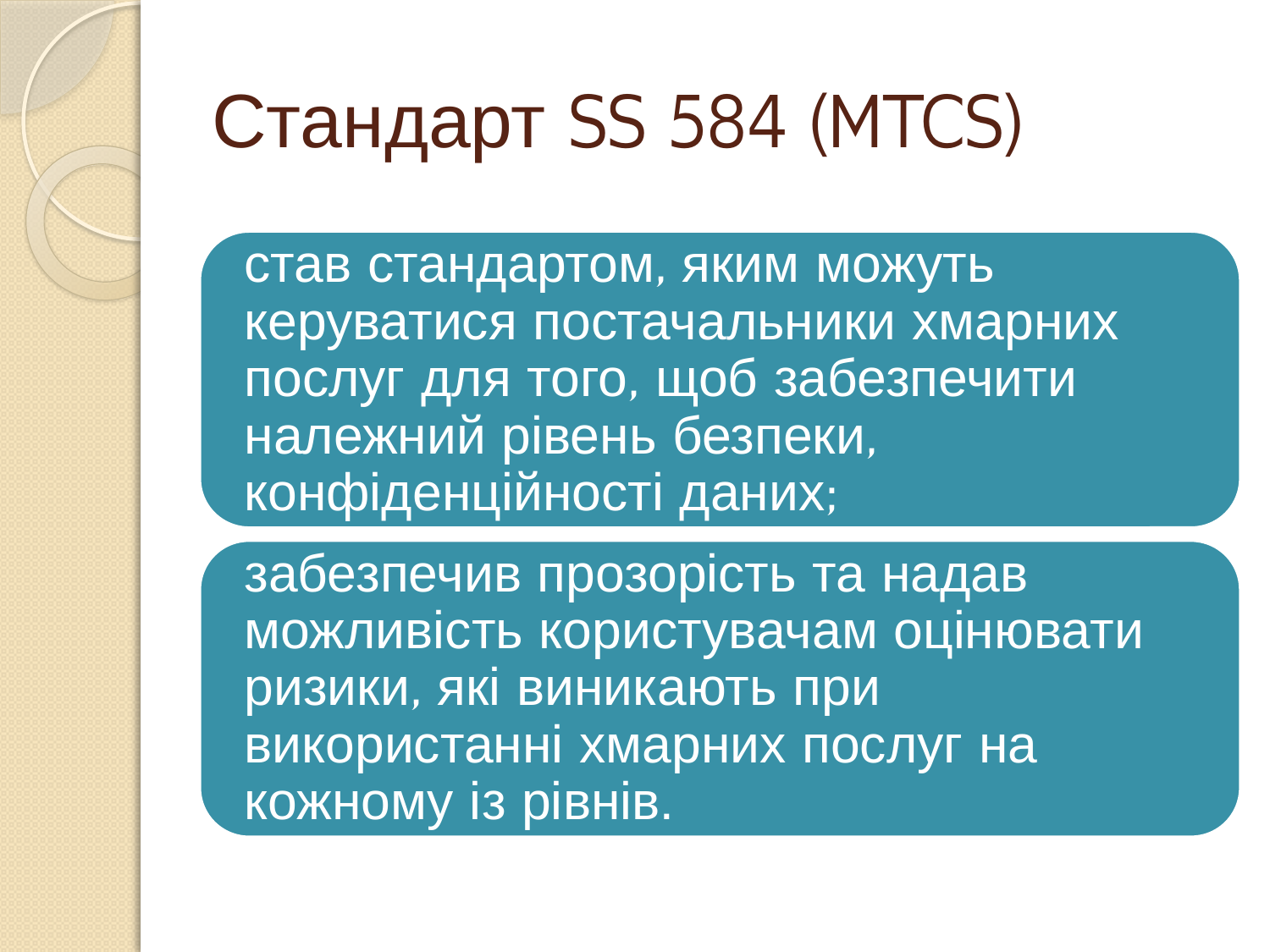

# Стандарт SS 584 (MTCS)
став стандартом, яким можуть керуватися постачальники хмарних послуг для того, щоб забезпечити належний рівень безпеки, конфіденційності даних;
забезпечив прозорість та надав можливість користувачам оцінювати ризики, які виникають при використанні хмарних послуг на кожному із рівнів.